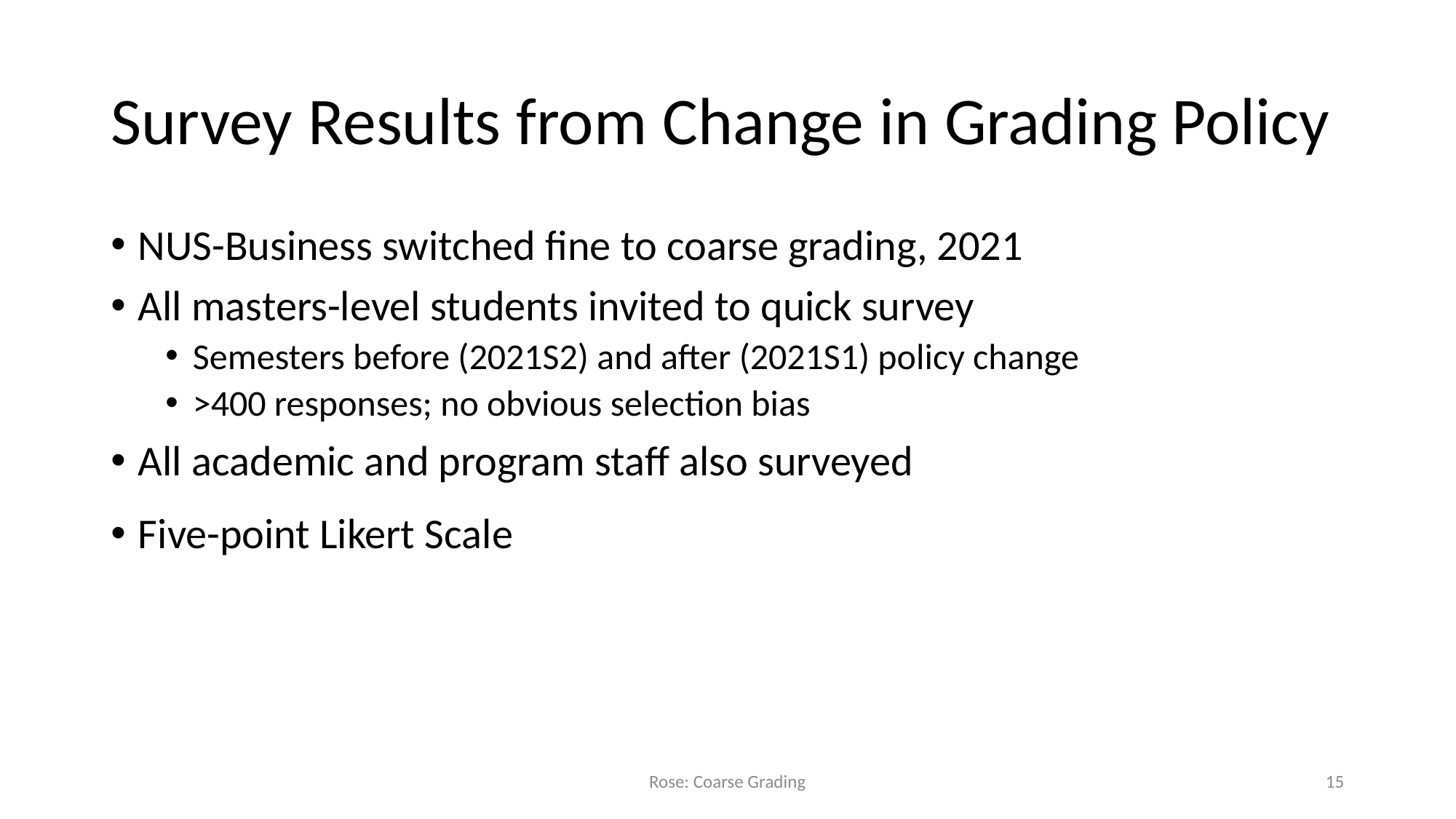

# Survey Results from Change in Grading Policy
NUS-Business switched fine to coarse grading, 2021
All masters-level students invited to quick survey
Semesters before (2021S2) and after (2021S1) policy change
>400 responses; no obvious selection bias
All academic and program staff also surveyed
Five-point Likert Scale

Rose: Coarse Grading
15